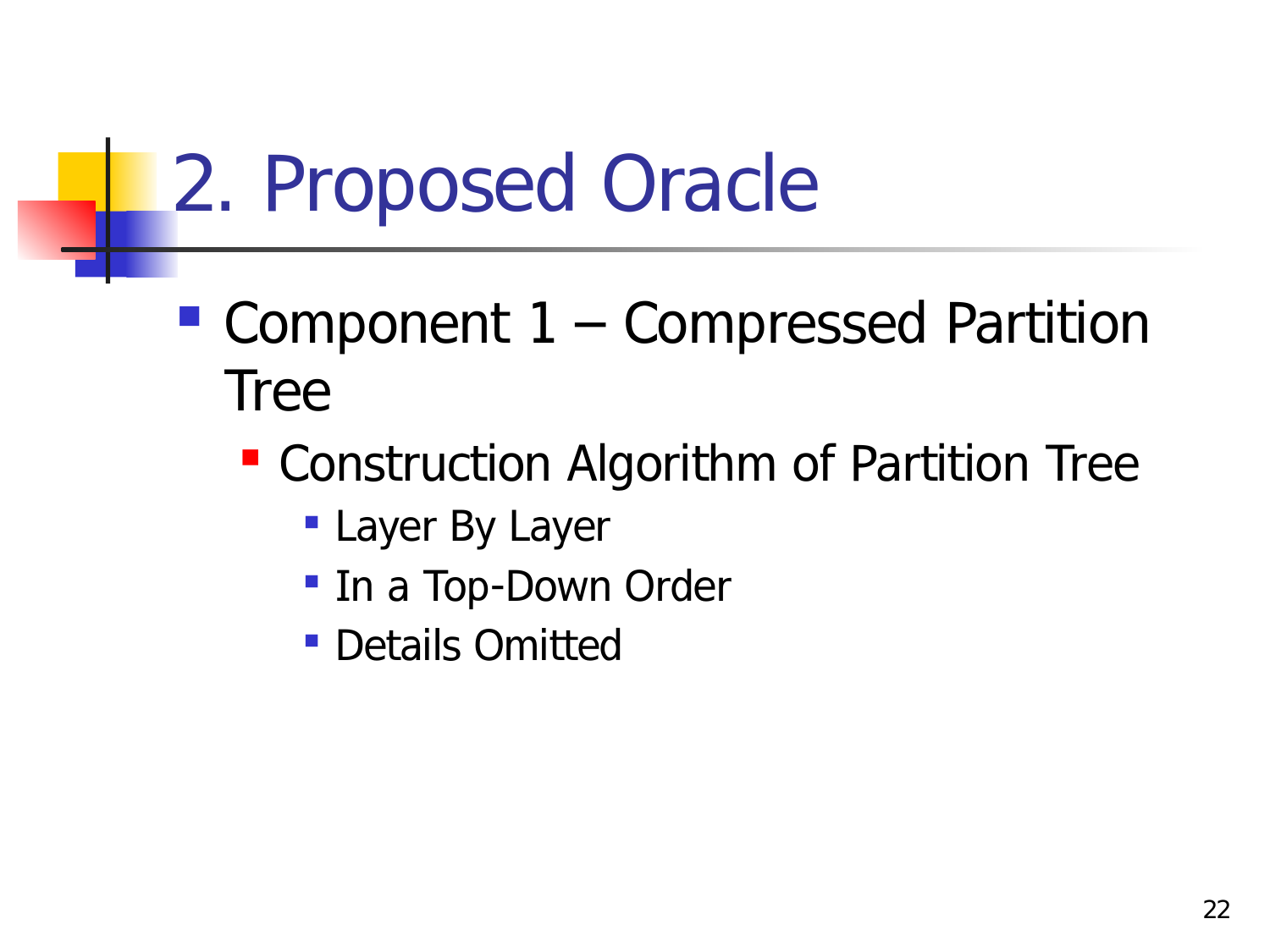

# 2. Proposed Oracle
Component 1 – Compressed Partition Tree
Construction Algorithm of Partition Tree
Layer By Layer
In a Top-Down Order
Details Omitted

22